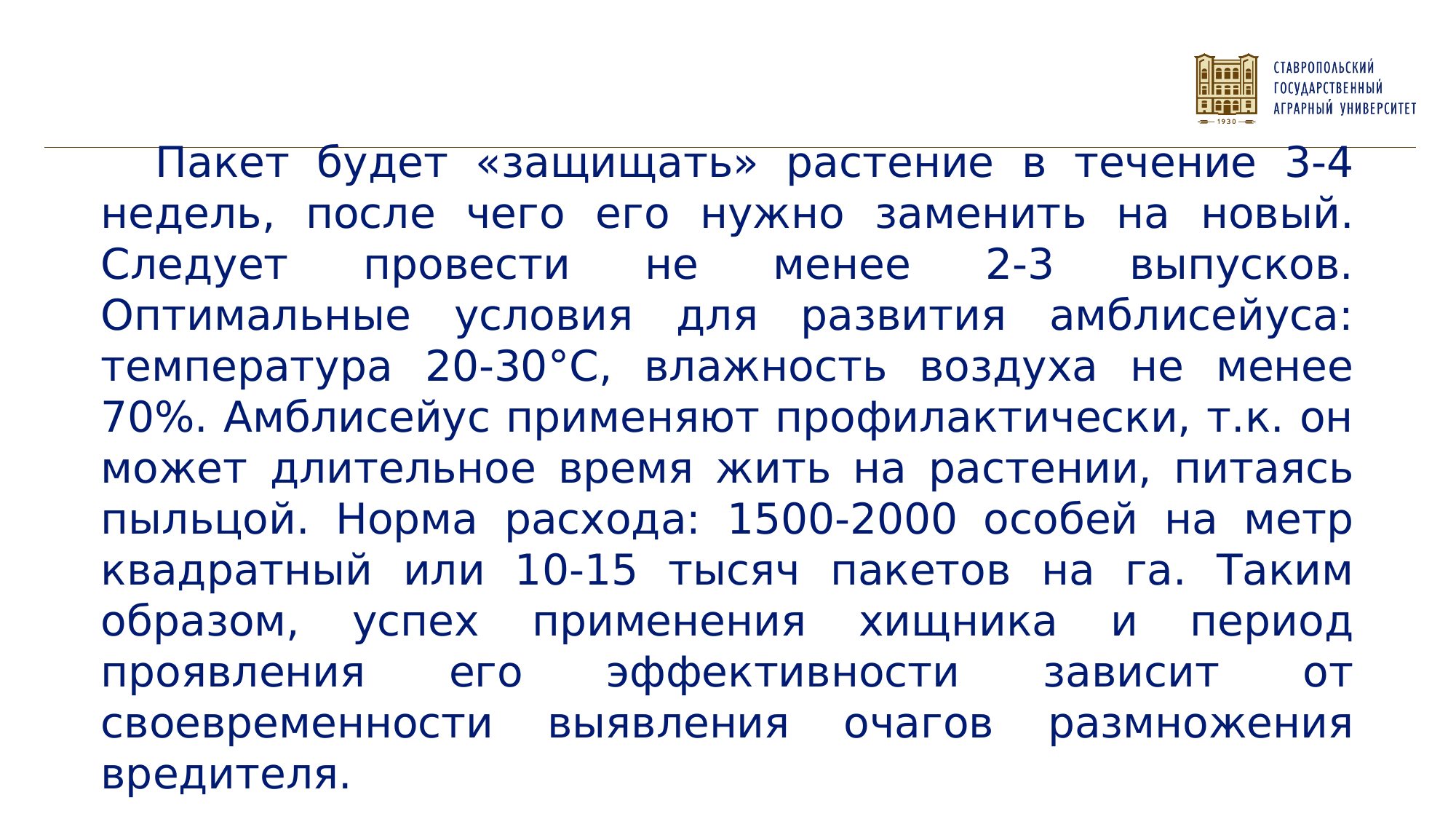

Пакет будет «защищать» растение в течение 3-4 недель, после чего его нужно заменить на новый. Следует провести не менее 2-3 выпусков. Оптимальные условия для развития амблисейуса: температура 20-30°С, влажность воздуха не менее 70%. Амблисейус применяют профилактически, т.к. он может длительное время жить на растении, питаясь пыльцой. Норма расхода: 1500-2000 особей на метр квадратный или 10-15 тысяч пакетов на га. Таким образом, успех применения хищника и период проявления его эффективности зависит от своевременности выявления очагов размножения вредителя.